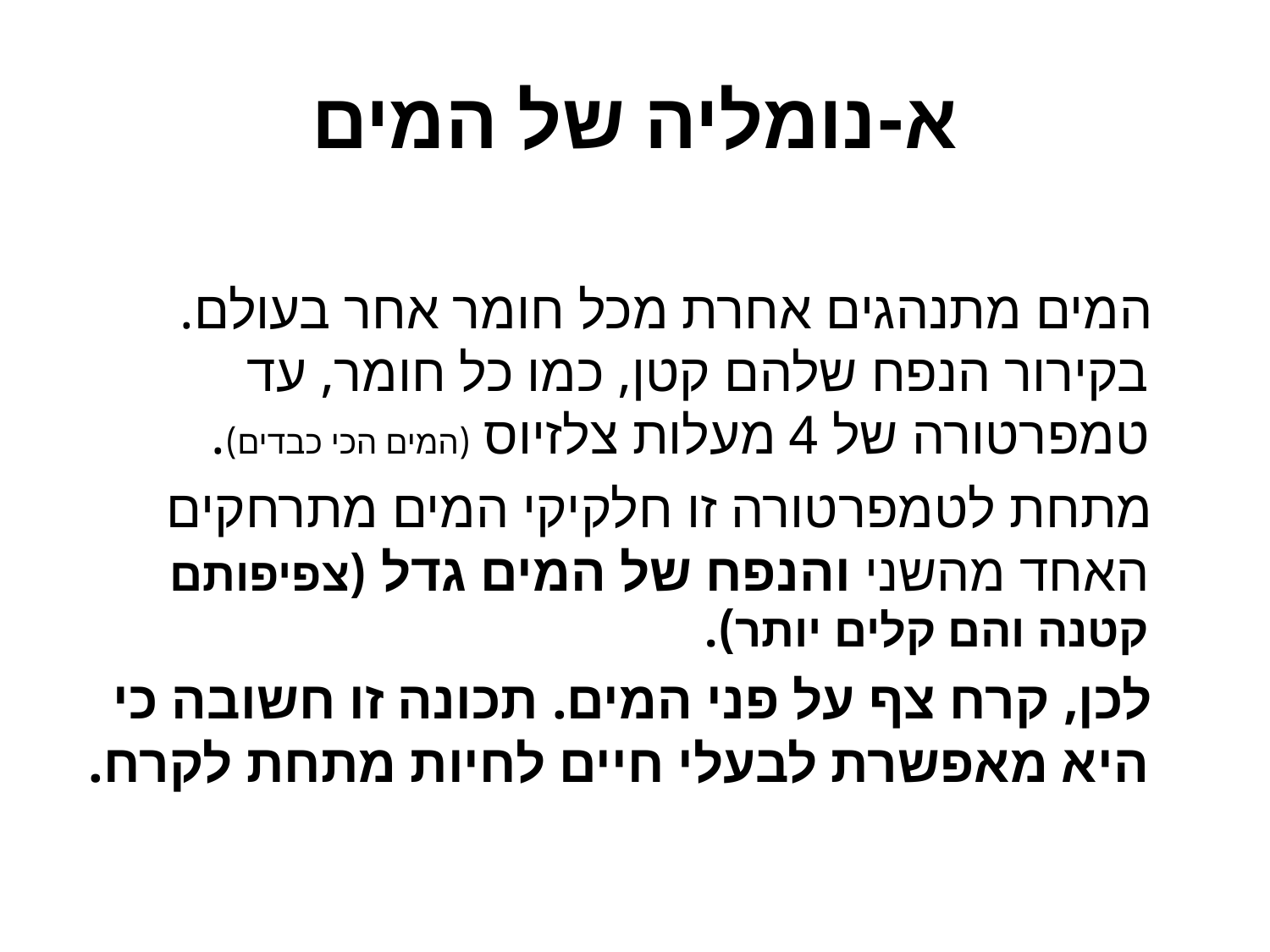

# א-נומליה של המים

   המים מתנהגים אחרת מכל חומר אחר בעולם. בקירור הנפח שלהם קטן, כמו כל חומר, עד טמפרטורה של 4 מעלות צלזיוס (המים הכי כבדים).
   מתחת לטמפרטורה זו חלקיקי המים מתרחקים האחד מהשני והנפח של המים גדל (צפיפותם קטנה והם קלים יותר).
   לכן, קרח צף על פני המים. תכונה זו חשובה כי היא מאפשרת לבעלי חיים לחיות מתחת לקרח.